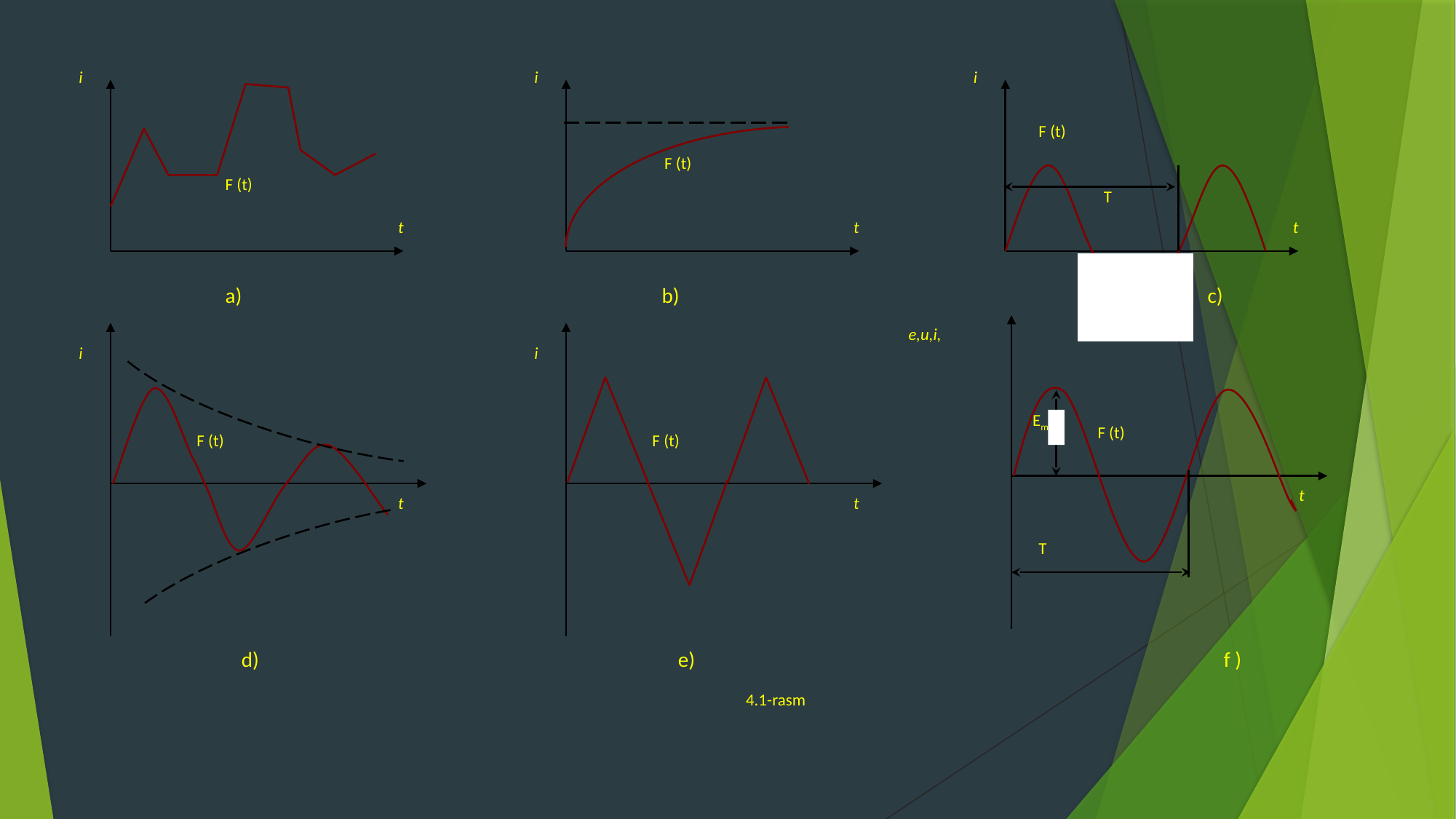

i
t
i
t
i
t

F (t)

F (t)
F (t)

T

а)				b)					c)
e,u,i,

Em

F (t)
t
Т
i

F (t)
t

i
F (t)
t
d)				e)					f )
4.1-rasm